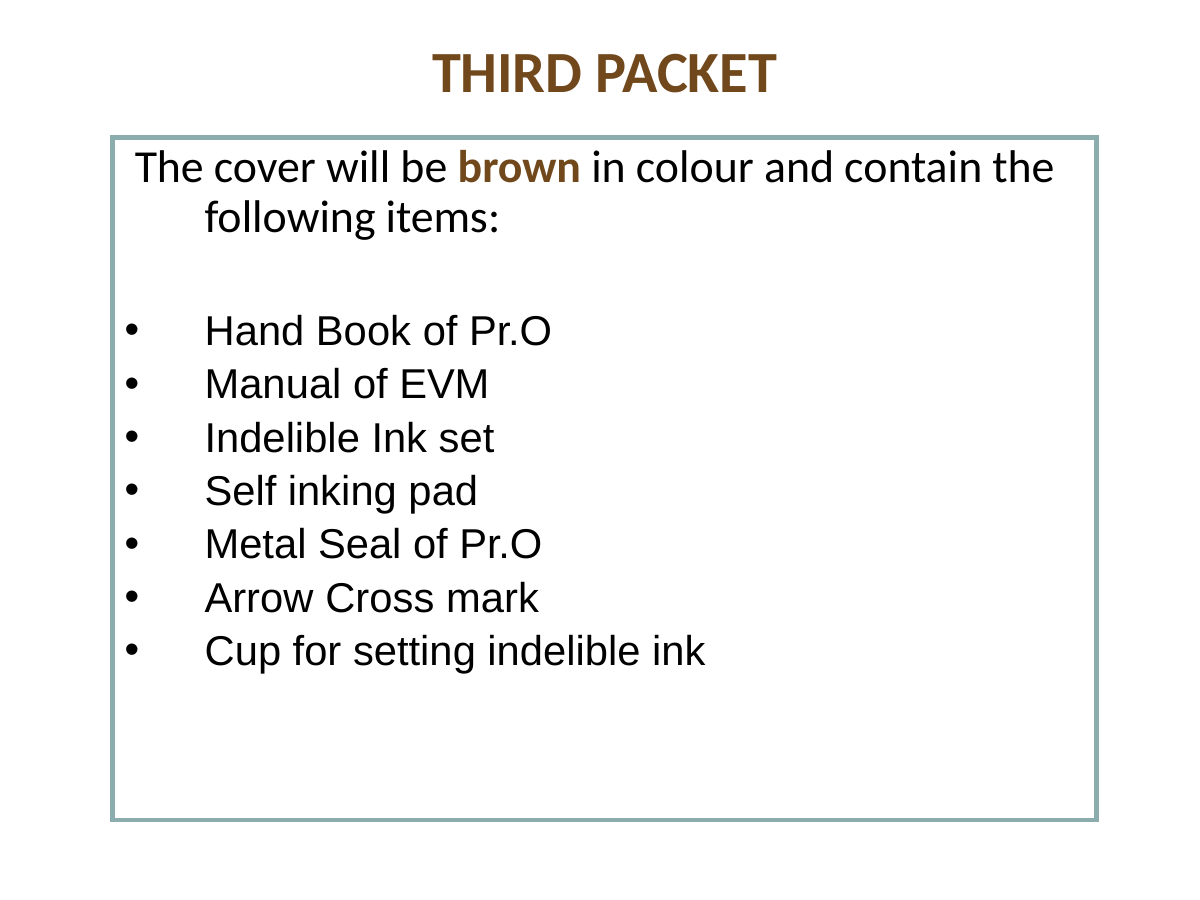

# THIRD PACKET
 The cover will be brown in colour and contain the following items:

Hand Book of Pr.O
Manual of EVM
Indelible Ink set
Self inking pad
Metal Seal of Pr.O
Arrow Cross mark
Cup for setting indelible ink